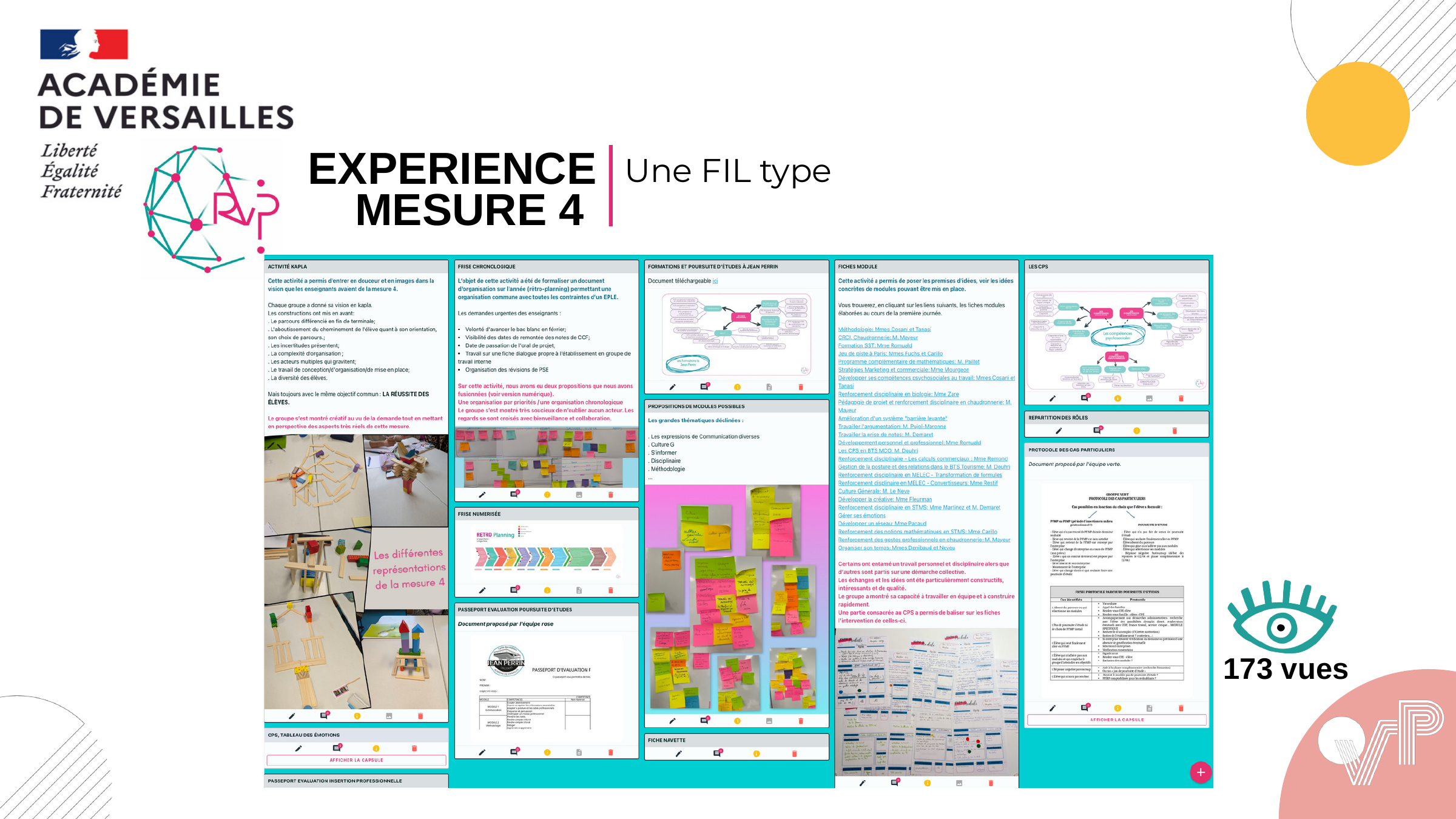

EXPERIENCE MESURE 4

Une FIL type

173 vues